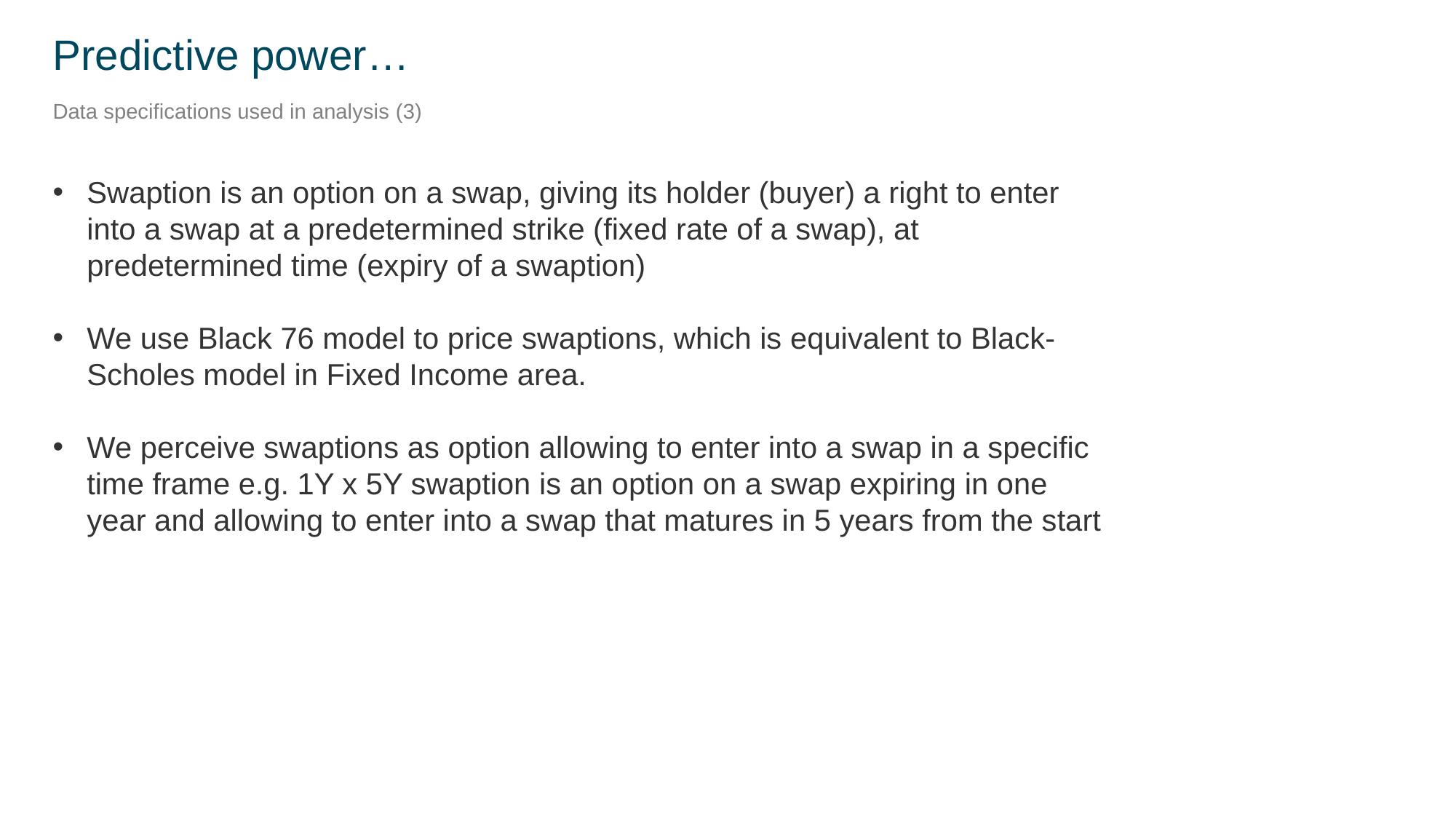

Predictive power…
Data specifications used in analysis (3)
Swaption is an option on a swap, giving its holder (buyer) a right to enter into a swap at a predetermined strike (fixed rate of a swap), at predetermined time (expiry of a swaption)

We use Black 76 model to price swaptions, which is equivalent to Black-Scholes model in Fixed Income area.

We perceive swaptions as option allowing to enter into a swap in a specific time frame e.g. 1Y x 5Y swaption is an option on a swap expiring in one year and allowing to enter into a swap that matures in 5 years from the start